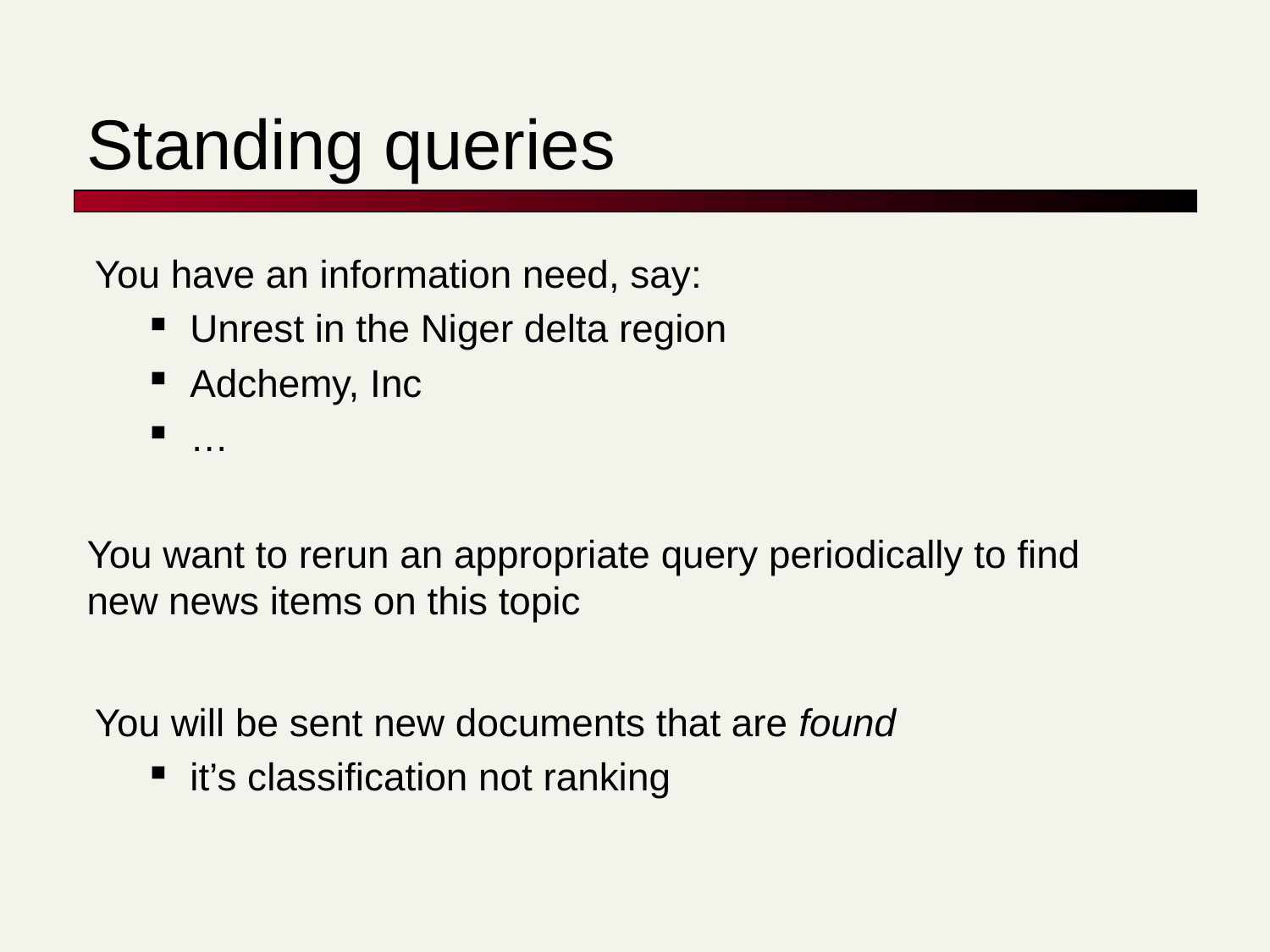

# Standing queries
You have an information need, say:
Unrest in the Niger delta region
Adchemy, Inc
…

You want to rerun an appropriate query periodically to find new news items on this topic

You will be sent new documents that are found
it’s classification not ranking